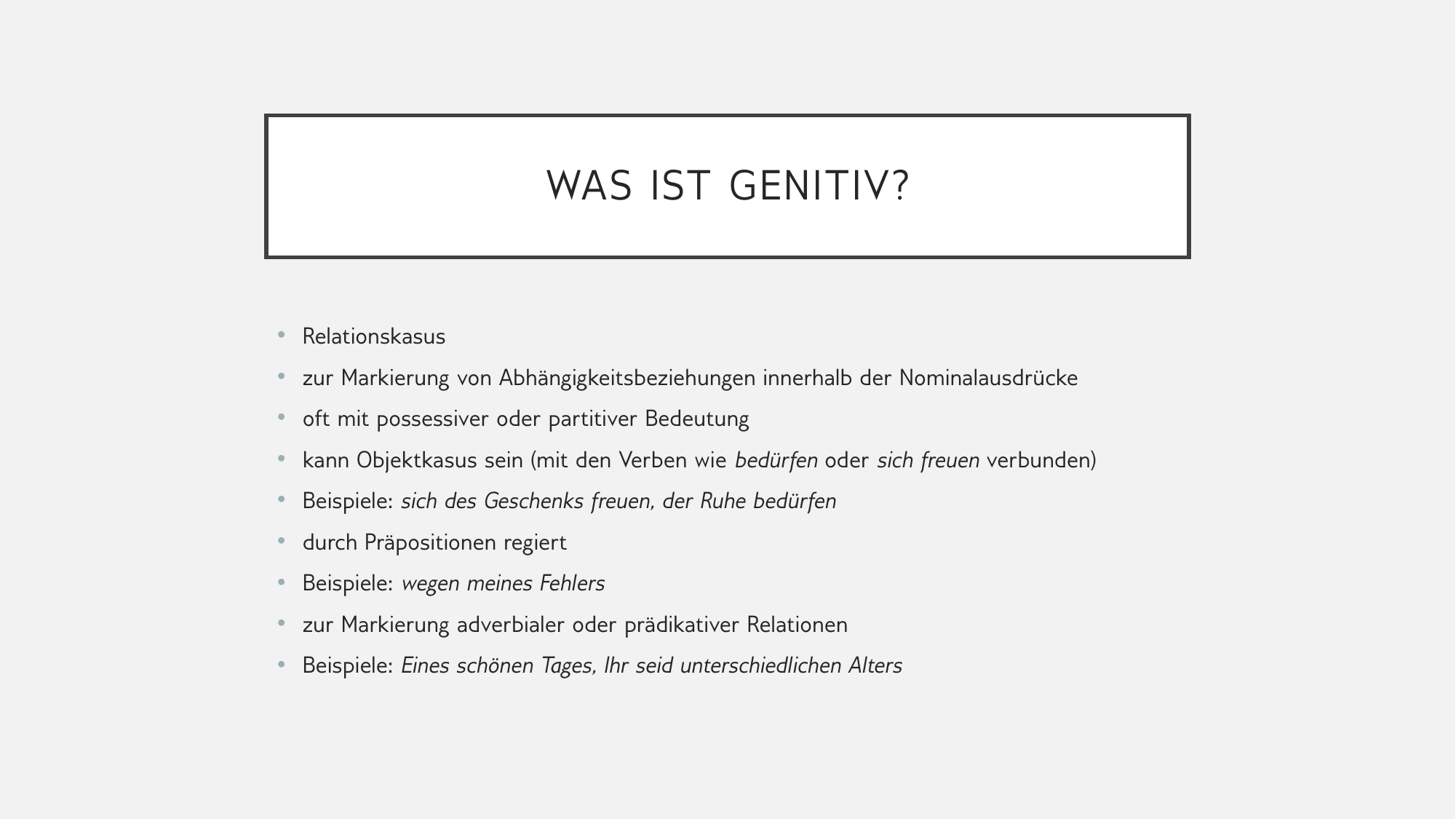

# Was ist Genitiv?
Relationskasus
zur Markierung von Abhängigkeitsbeziehungen innerhalb der Nominalausdrücke
oft mit possessiver oder partitiver Bedeutung
kann Objektkasus sein (mit den Verben wie bedürfen oder sich freuen verbunden)
Beispiele: sich des Geschenks freuen, der Ruhe bedürfen
durch Präpositionen regiert
Beispiele: wegen meines Fehlers
zur Markierung adverbialer oder prädikativer Relationen
Beispiele: Eines schönen Tages, Ihr seid unterschiedlichen Alters